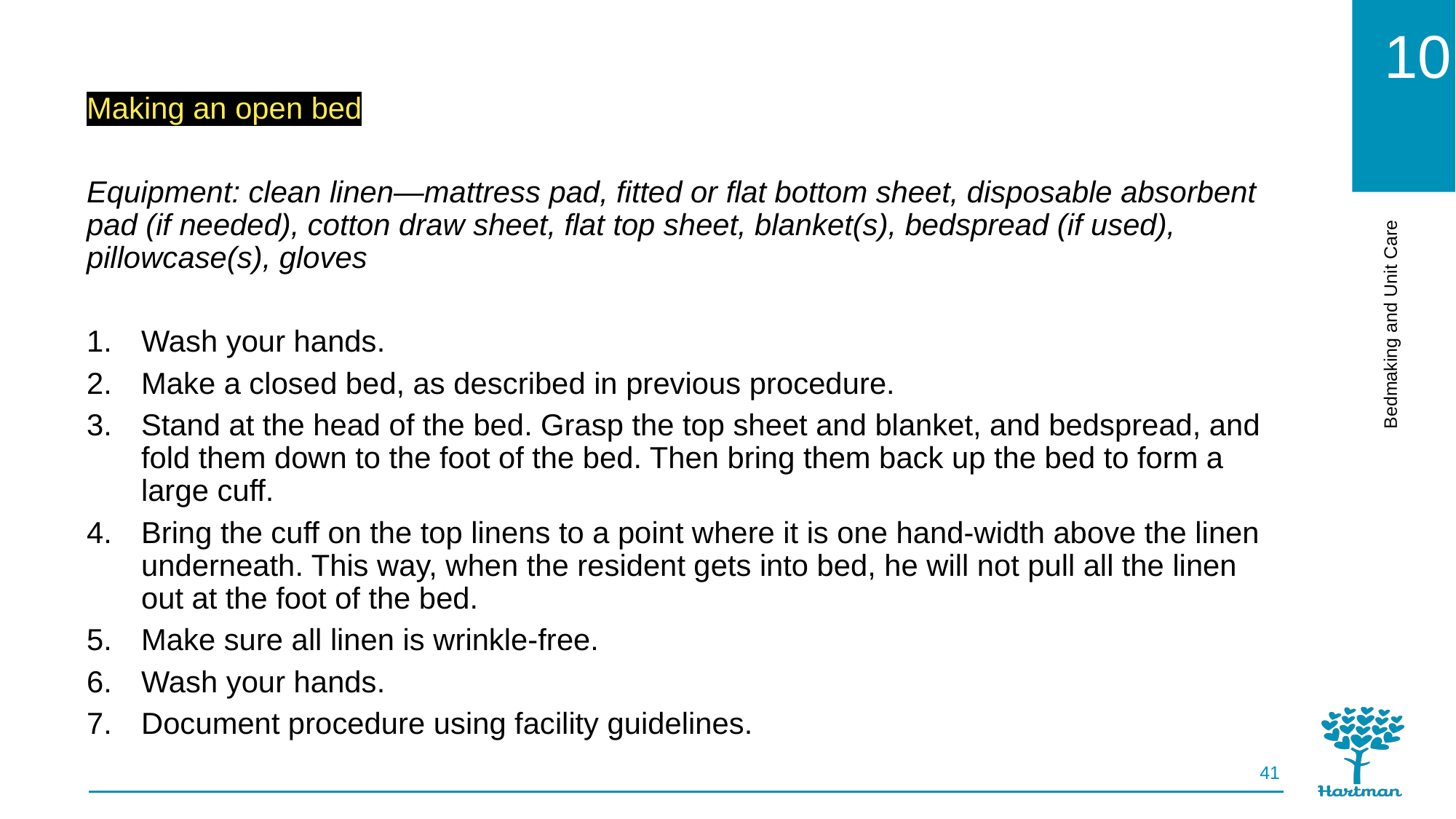

Making an open bed

Equipment: clean linen—mattress pad, fitted or flat bottom sheet, disposable absorbent pad (if needed), cotton draw sheet, flat top sheet, blanket(s), bedspread (if used), pillowcase(s), gloves

Wash your hands.
Make a closed bed, as described in previous procedure.
Stand at the head of the bed. Grasp the top sheet and blanket, and bedspread, and fold them down to the foot of the bed. Then bring them back up the bed to form a large cuff.
Bring the cuff on the top linens to a point where it is one hand-width above the linen underneath. This way, when the resident gets into bed, he will not pull all the linen out at the foot of the bed.
Make sure all linen is wrinkle-free.
Wash your hands.
Document procedure using facility guidelines.

41